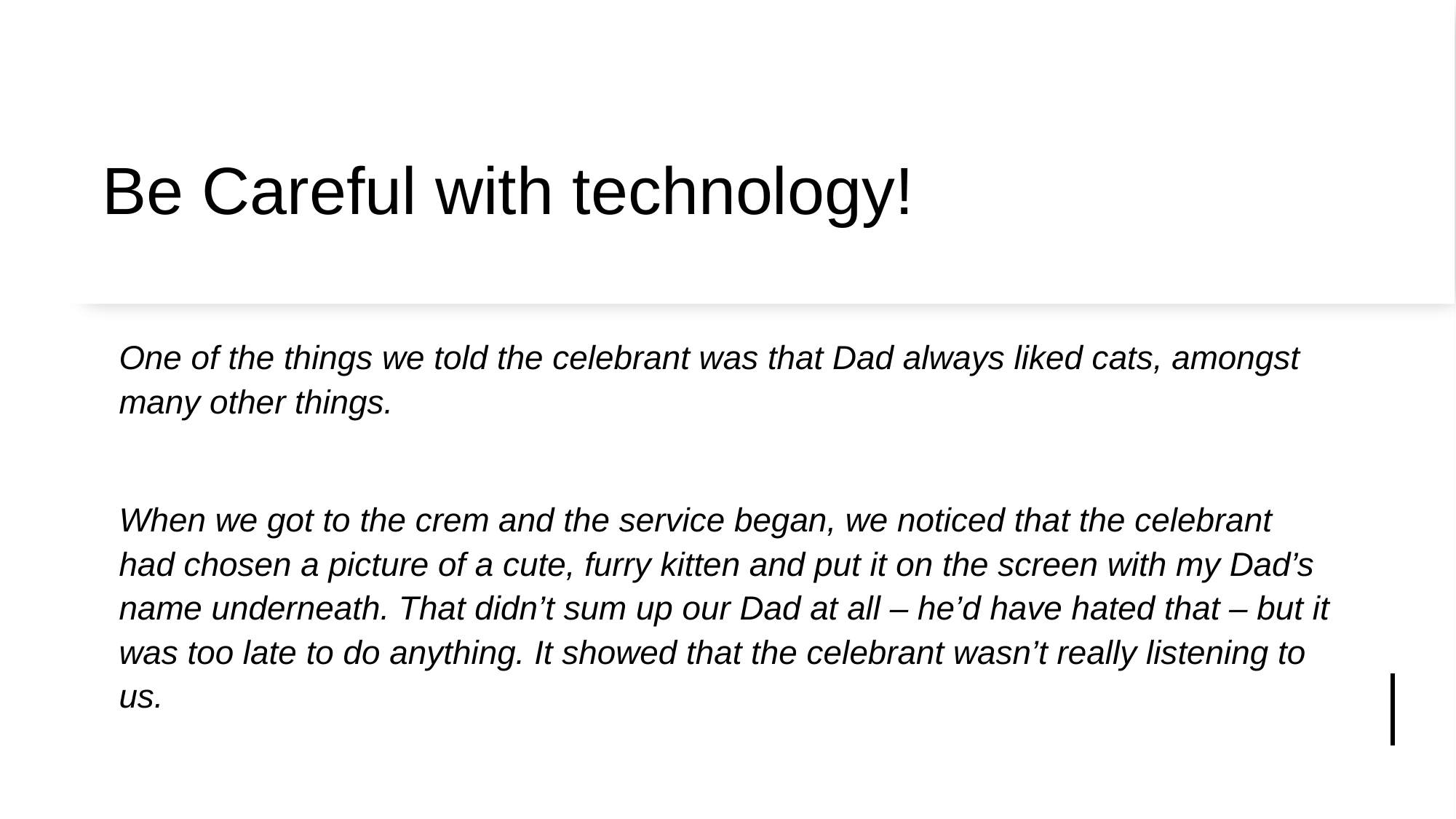

# Be Careful with technology!
One of the things we told the celebrant was that Dad always liked cats, amongst many other things.

When we got to the crem and the service began, we noticed that the celebrant had chosen a picture of a cute, furry kitten and put it on the screen with my Dad’s name underneath. That didn’t sum up our Dad at all – he’d have hated that – but it was too late to do anything. It showed that the celebrant wasn’t really listening to us.